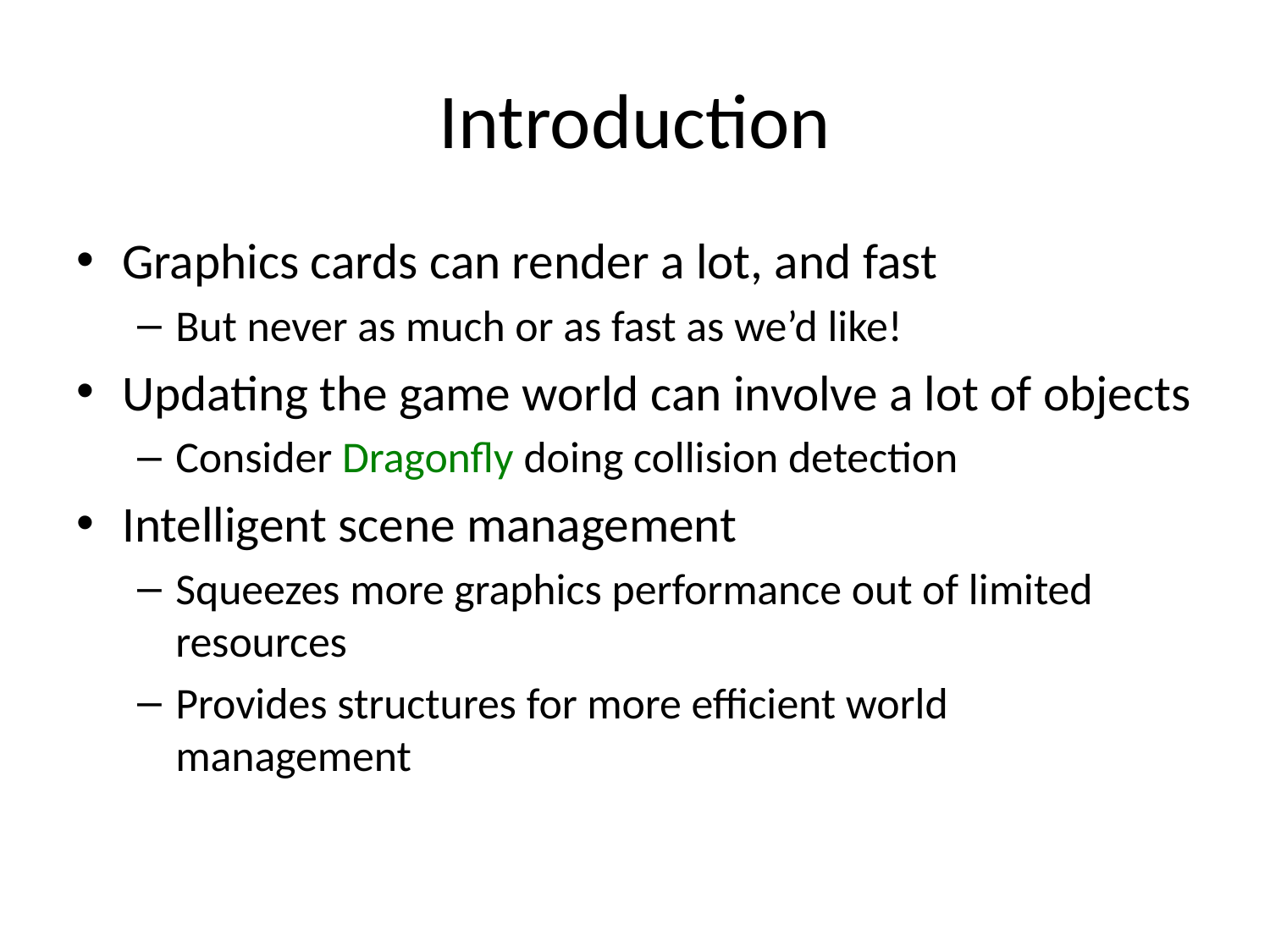

# Introduction
Graphics cards can render a lot, and fast
But never as much or as fast as we’d like!
Updating the game world can involve a lot of objects
Consider Dragonfly doing collision detection
Intelligent scene management
Squeezes more graphics performance out of limited resources
Provides structures for more efficient world management